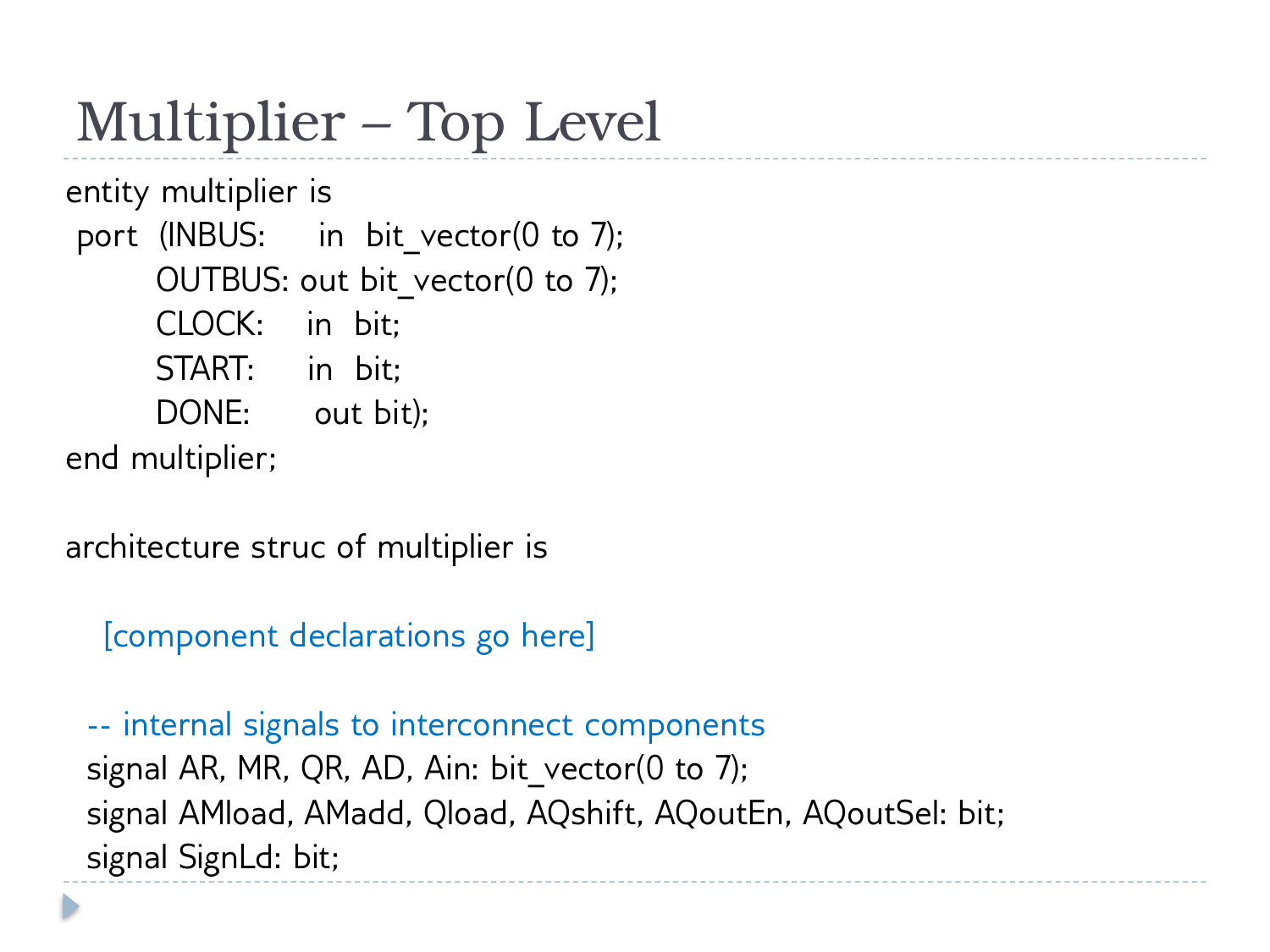

# Multiplier – Top Level
entity multiplier is
 port  (INBUS:     in  bit_vector(0 to 7);
	     OUTBUS: out bit_vector(0 to 7);
	     CLOCK:    in  bit;
	     START:     in  bit;
	     DONE:      out bit);
end multiplier;

architecture struc of multiplier is

 	[component declarations go here]

  -- internal signals to interconnect components
  signal AR, MR, QR, AD, Ain: bit_vector(0 to 7);
  signal AMload, AMadd, Qload, AQshift, AQoutEn, AQoutSel: bit;
  signal SignLd: bit;